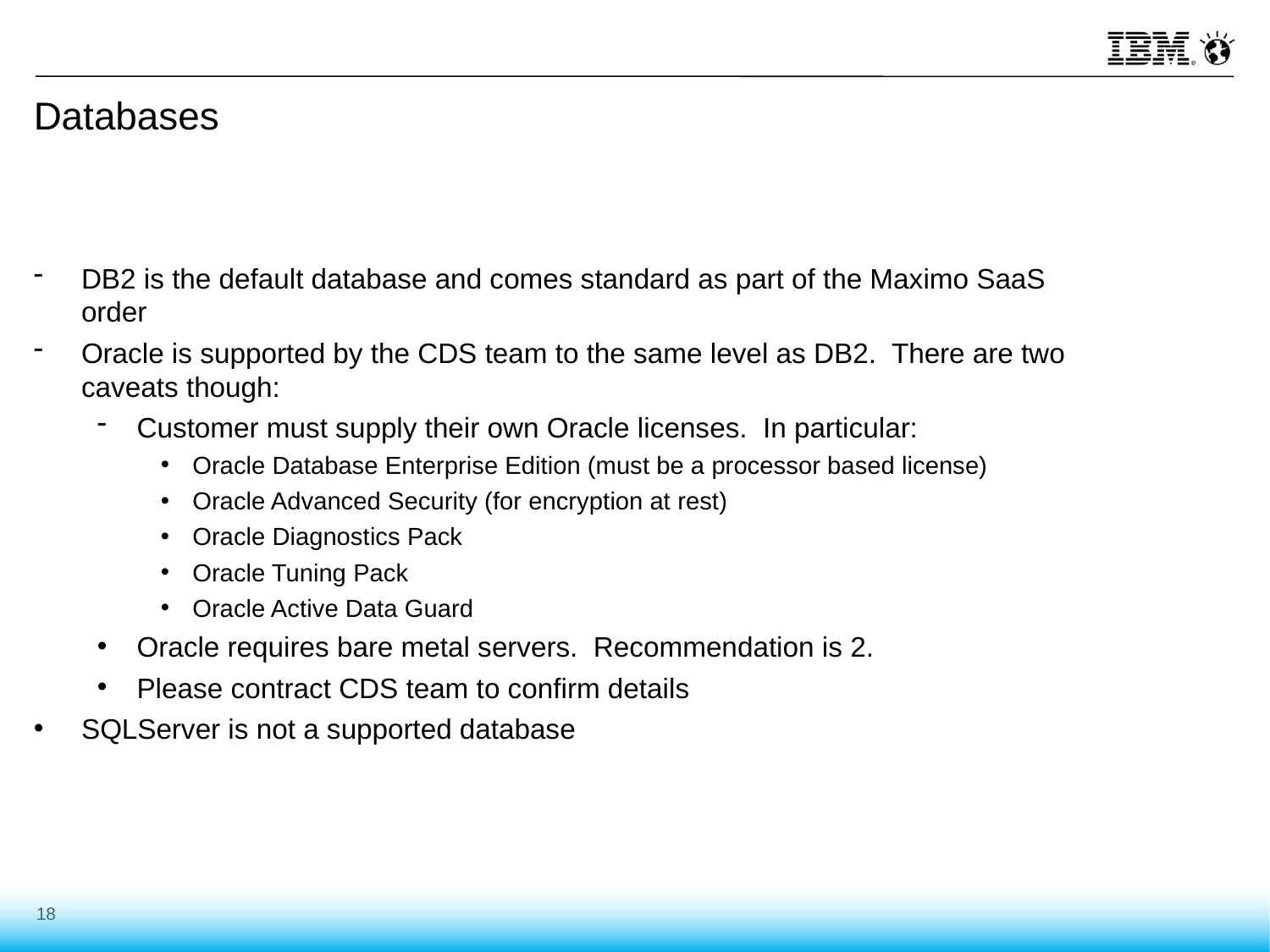

# Databases

DB2 is the default database and comes standard as part of the Maximo SaaS order
Oracle is supported by the CDS team to the same level as DB2.  There are two caveats though:
Customer must supply their own Oracle licenses.  In particular:
Oracle Database Enterprise Edition (must be a processor based license)
Oracle Advanced Security (for encryption at rest)
Oracle Diagnostics Pack
Oracle Tuning Pack
Oracle Active Data Guard
Oracle requires bare metal servers.  Recommendation is 2.
Please contract CDS team to confirm details
SQLServer is not a supported database